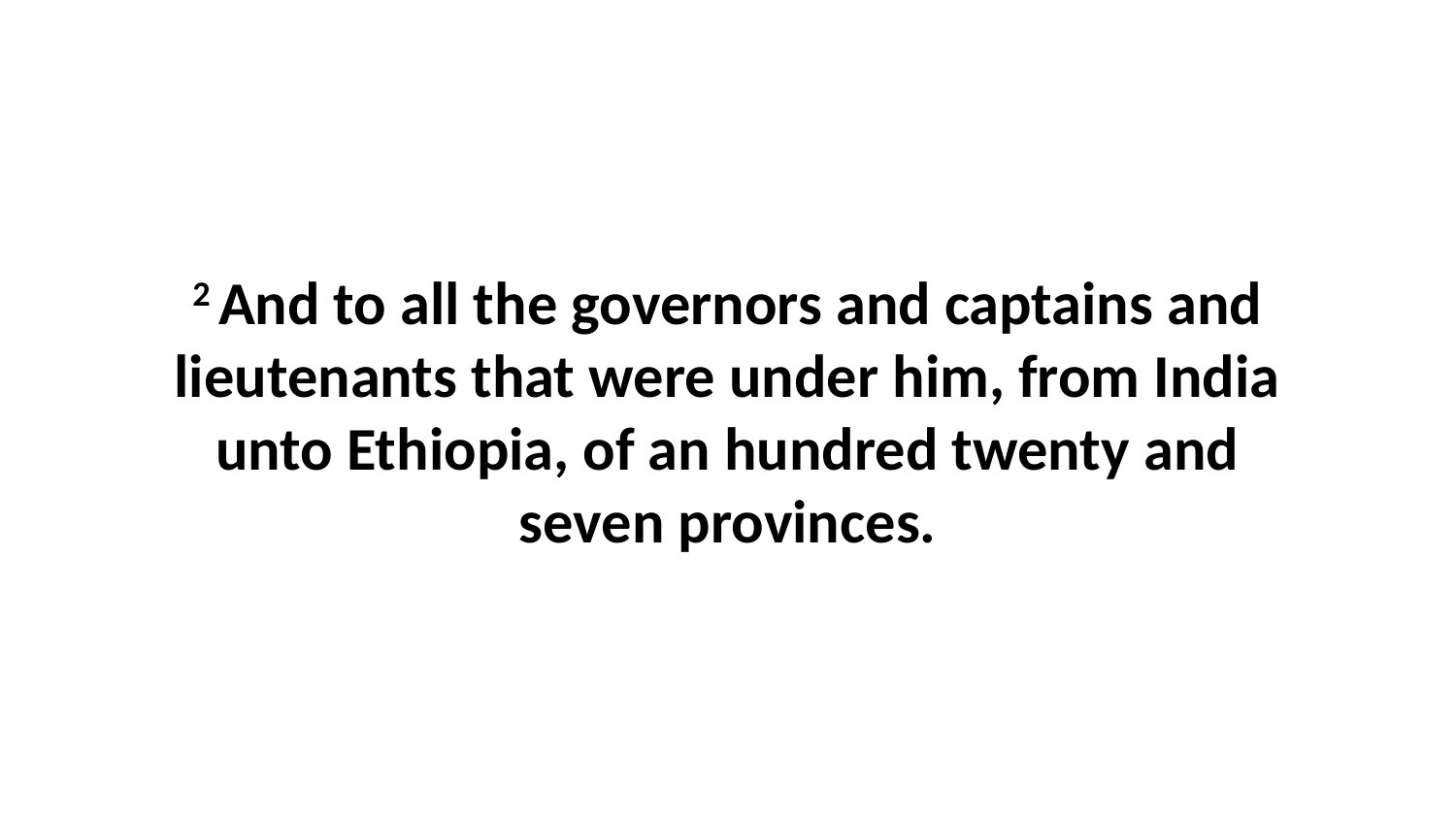

2 And to all the governors and captains and lieutenants that were under him, from India unto Ethiopia, of an hundred twenty and seven provinces.